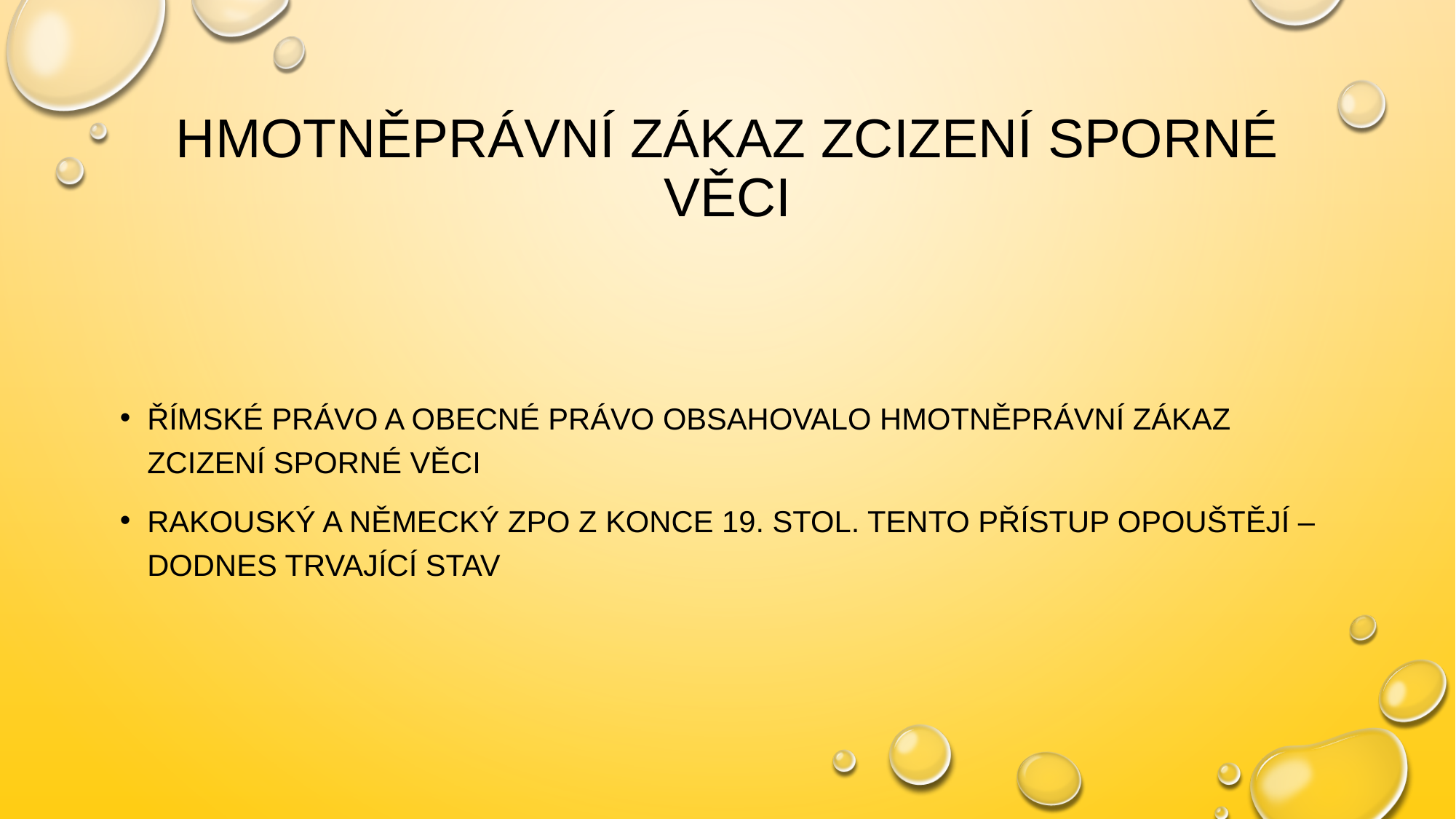

# Hmotněprávní zákaz zcizení sporné věci
Římské právo a obecné právo obsahovalo hmotněprávní zákaz zcizení sporné věci
Rakouský a německý ZPO z konce 19. stol. tento přístup opouštějí – dodnes trvající stav